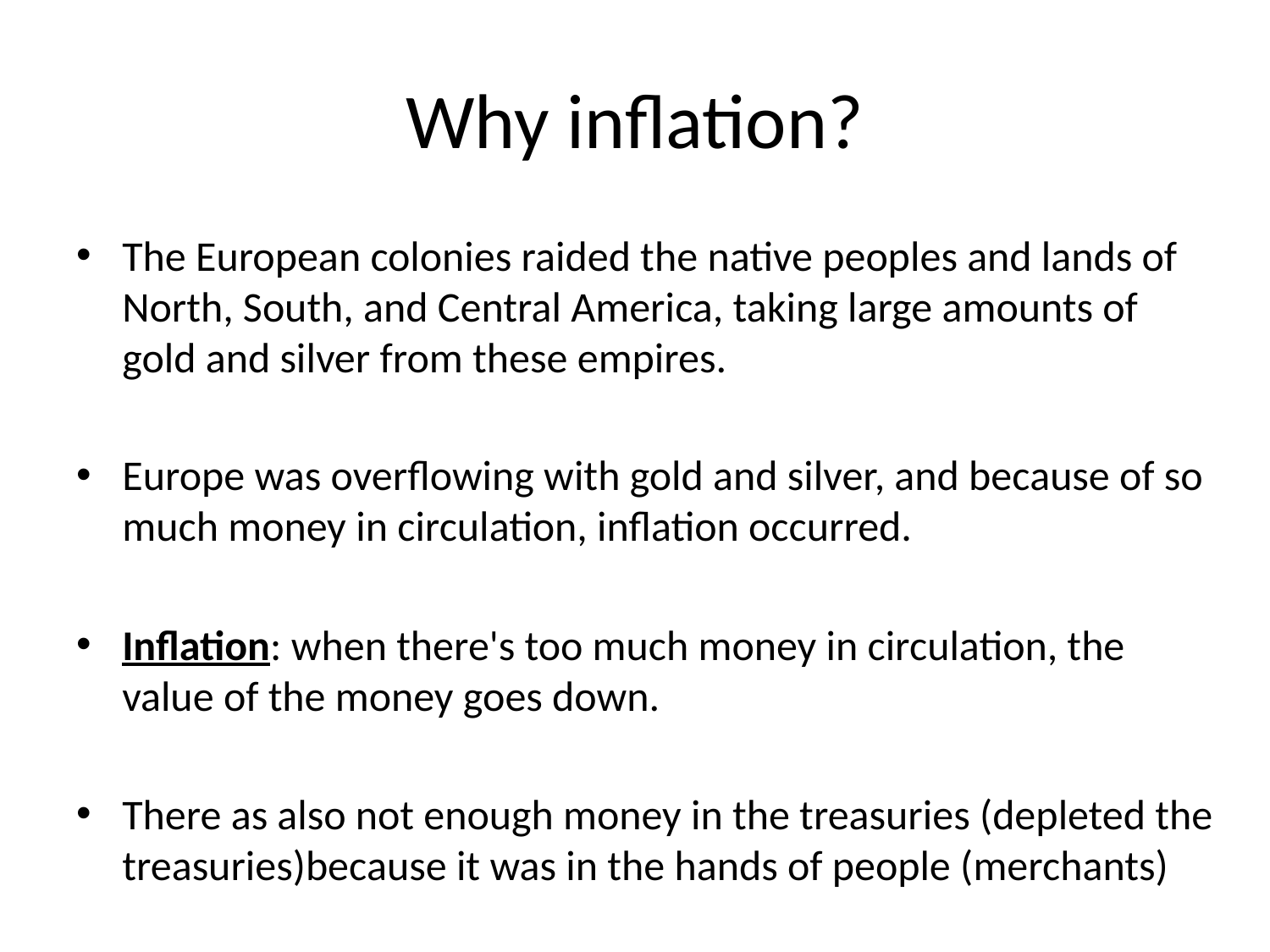

# Why inflation?
The European colonies raided the native peoples and lands of North, South, and Central America, taking large amounts of gold and silver from these empires.

Europe was overflowing with gold and silver, and because of so much money in circulation, inflation occurred.

Inflation: when there's too much money in circulation, the value of the money goes down.

There as also not enough money in the treasuries (depleted the treasuries)because it was in the hands of people (merchants)